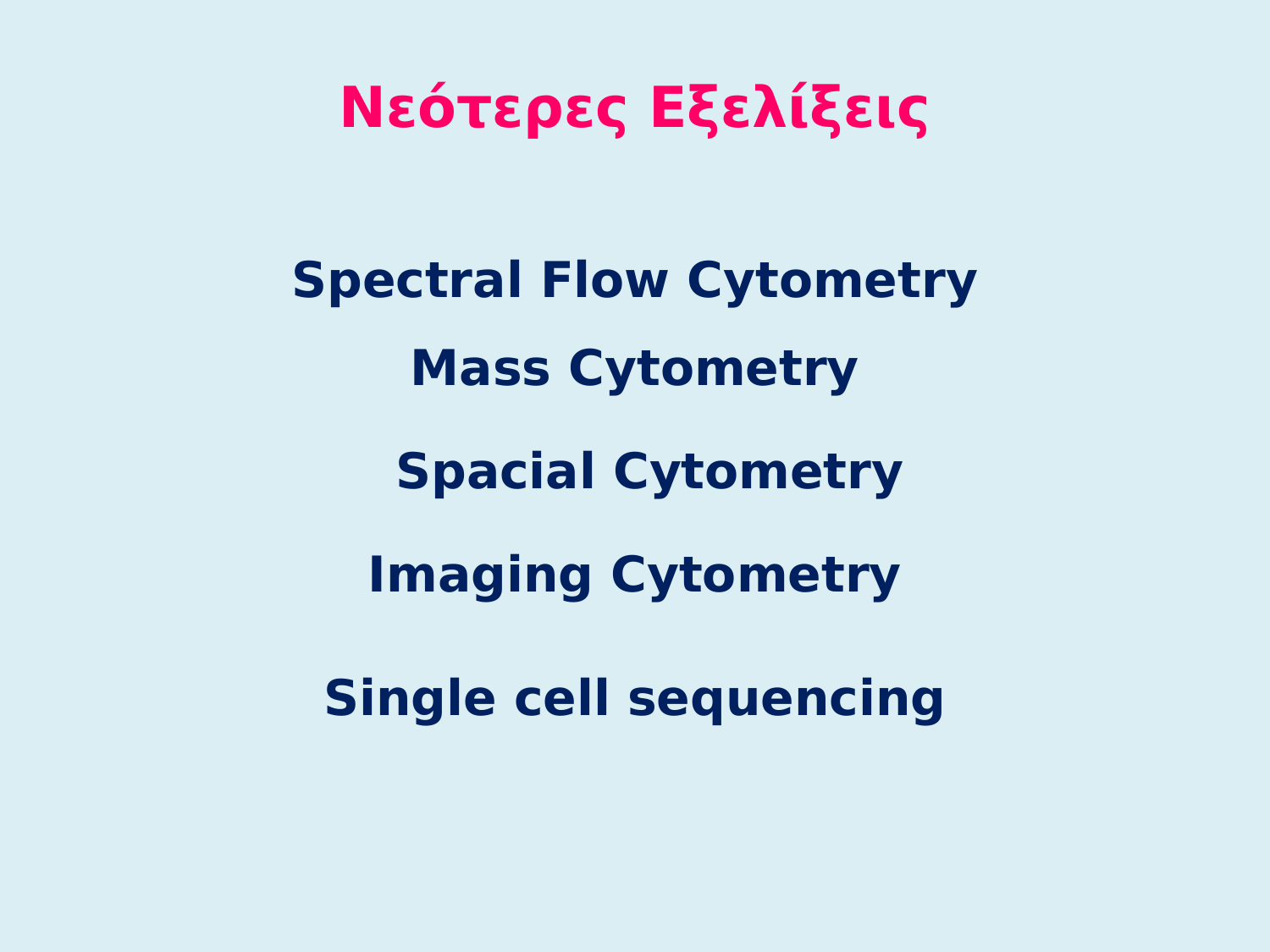

Νεότερες Εξελίξεις

Spectral Flow Cytometry
Mass Cytometry
Spacial Cytometry
Imaging Cytometry
Single cell sequencing